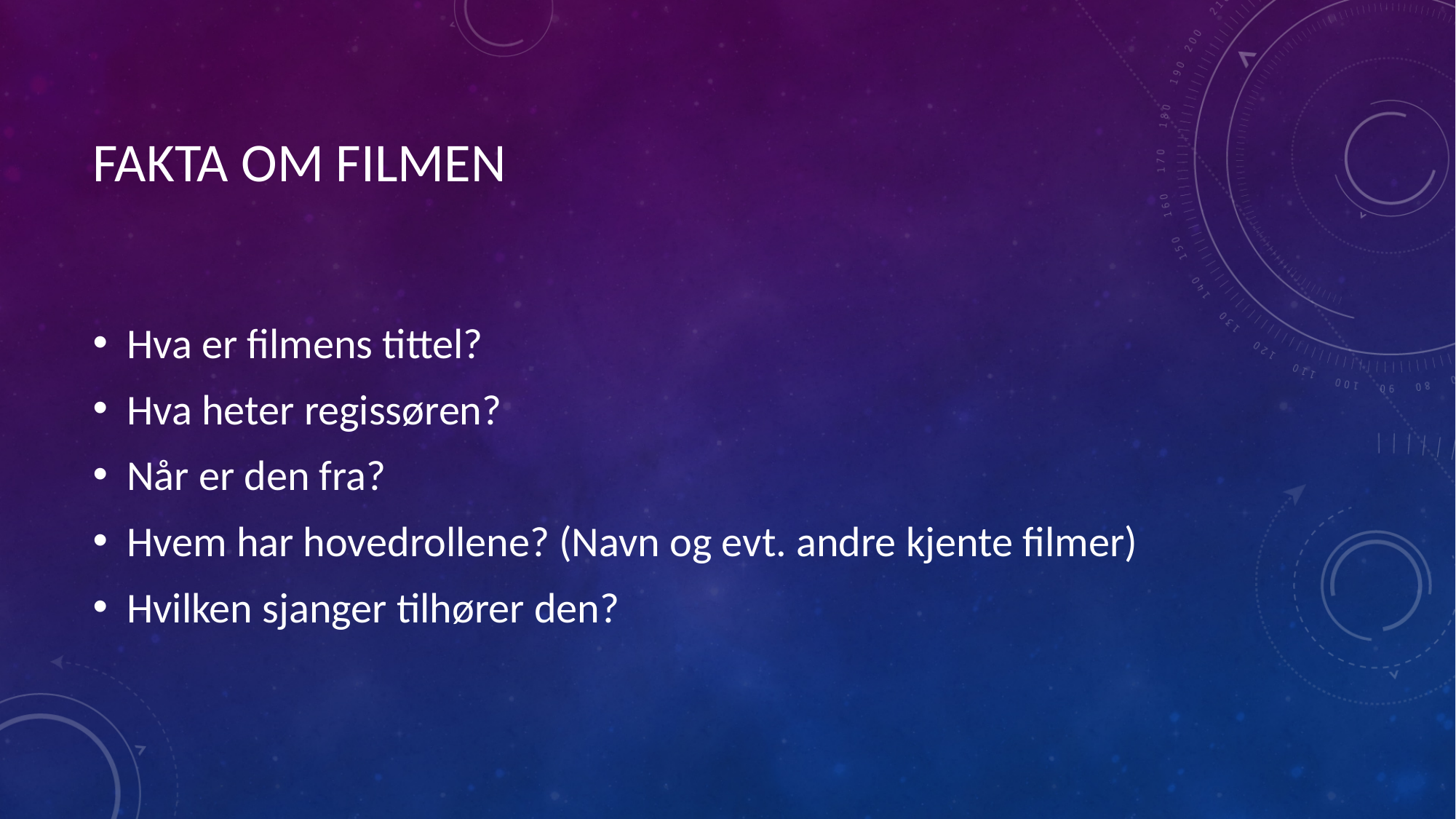

# Fakta om filmen
Hva er filmens tittel?
Hva heter regissøren?
Når er den fra?
Hvem har hovedrollene? (Navn og evt. andre kjente filmer)
Hvilken sjanger tilhører den?